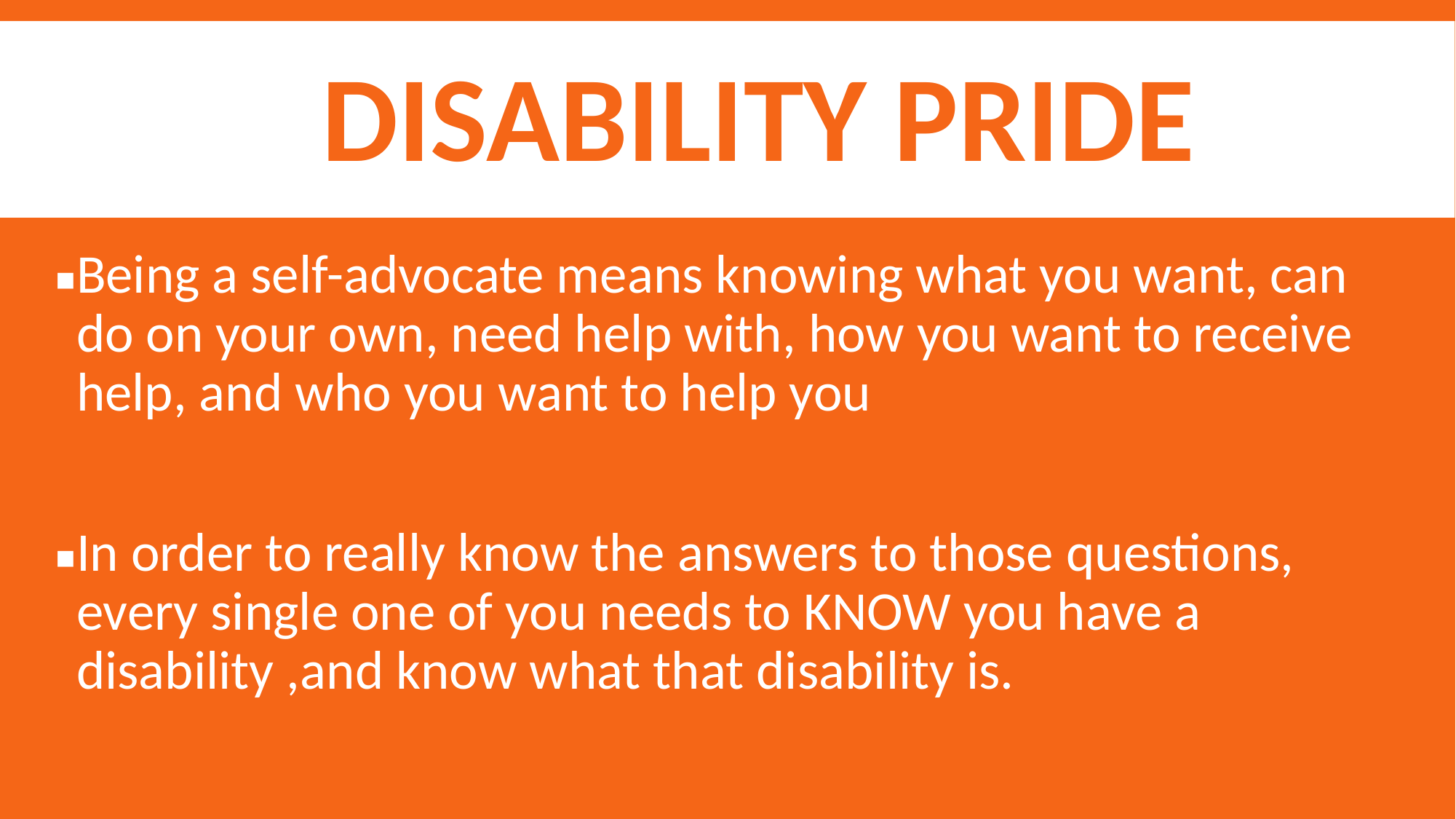

# DISABILITY PRIDE
Being a self-advocate means knowing what you want, can do on your own, need help with, how you want to receive help, and who you want to help you

In order to really know the answers to those questions, every single one of you needs to KNOW you have a disability ,and know what that disability is.